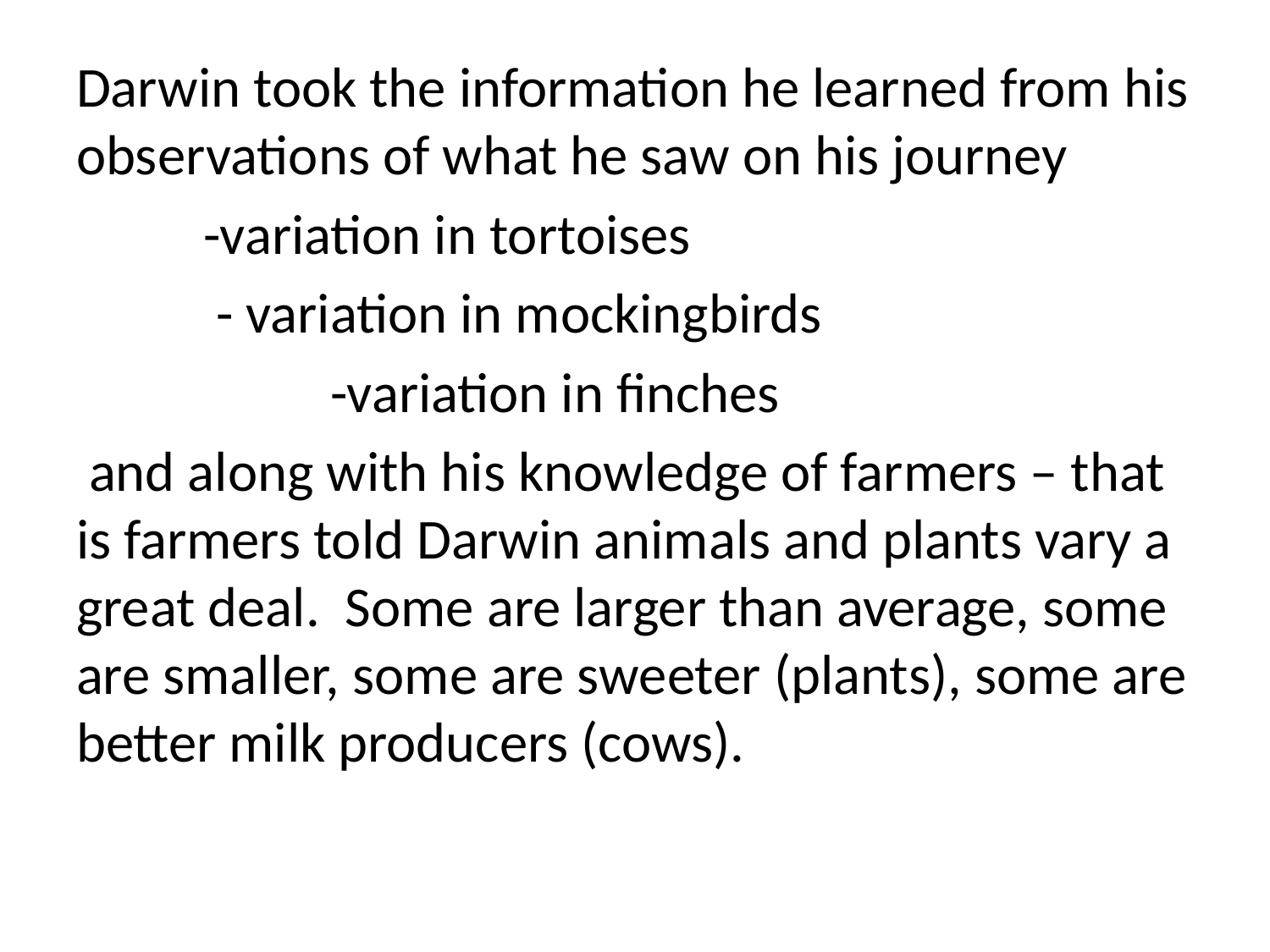

#
Darwin took the information he learned from his observations of what he saw on his journey
	-variation in tortoises
	 - variation in mockingbirds
		-variation in finches
 and along with his knowledge of farmers – that is farmers told Darwin animals and plants vary a great deal.  Some are larger than average, some are smaller, some are sweeter (plants), some are better milk producers (cows).